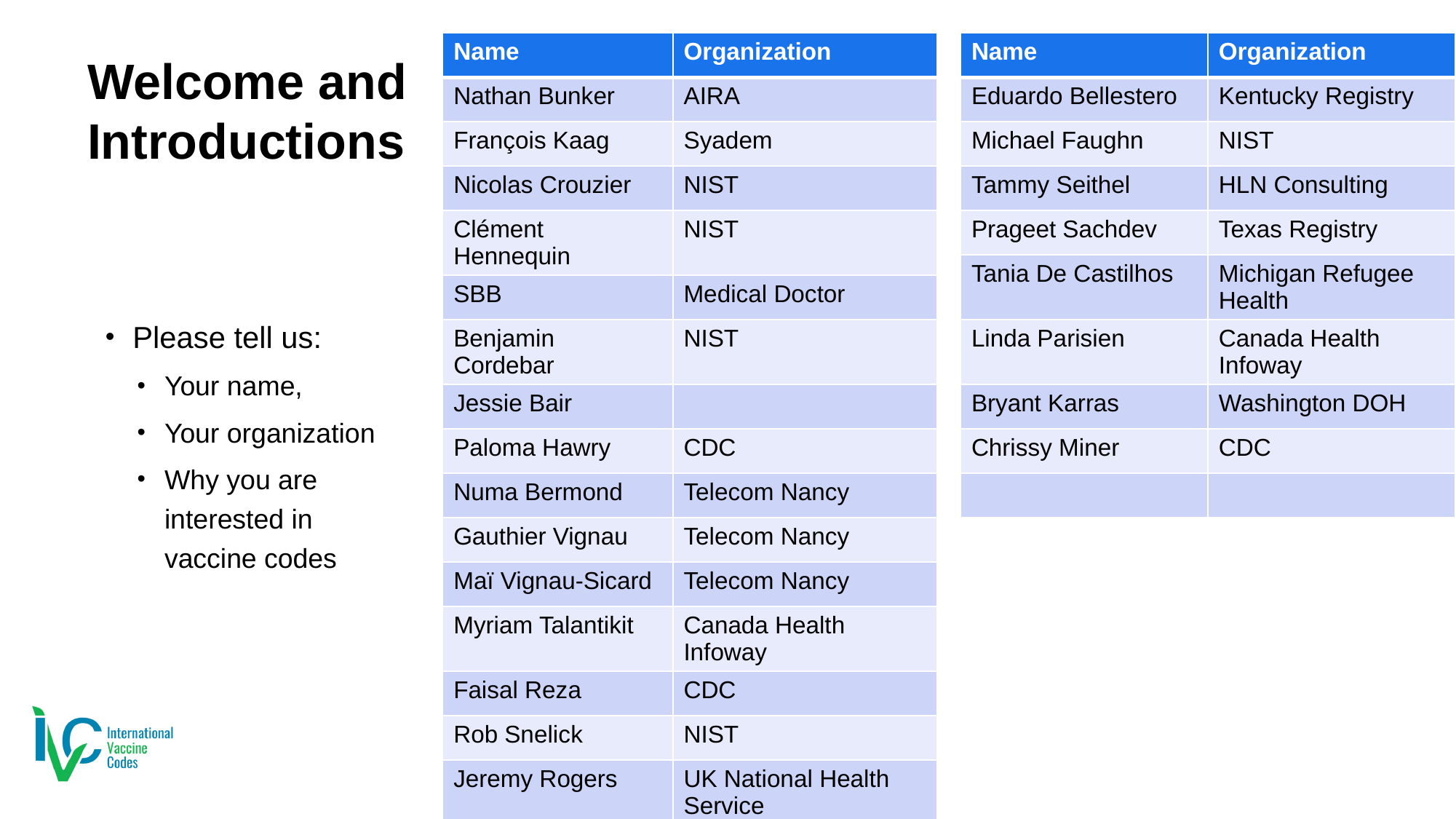

| Name | Organization |
| --- | --- |
| Nathan Bunker | AIRA |
| François Kaag | Syadem |
| Nicolas Crouzier | NIST |
| Clément Hennequin | NIST |
| SBB | Medical Doctor |
| Benjamin Cordebar | NIST |
| Jessie Bair |  |
| Paloma Hawry | CDC |
| Numa Bermond | Telecom Nancy |
| Gauthier Vignau | Telecom Nancy |
| Maï Vignau-Sicard | Telecom Nancy |
| Myriam Talantikit | Canada Health Infoway |
| Faisal Reza | CDC |
| Rob Snelick | NIST |
| Jeremy Rogers | UK National Health Service |
| Andrew MacCaffrey | NIST |
| Name | Organization |
| --- | --- |
| Eduardo Bellestero | Kentucky Registry |
| Michael Faughn | NIST |
| Tammy Seithel | HLN Consulting |
| Prageet Sachdev | Texas Registry |
| Tania De Castilhos | Michigan Refugee Health |
| Linda Parisien | Canada Health Infoway |
| Bryant Karras | Washington DOH |
| Chrissy Miner | CDC |
|  |  |
# Welcome and Introductions
Please tell us:
Your name,
Your organization
Why you are interested in vaccine codes